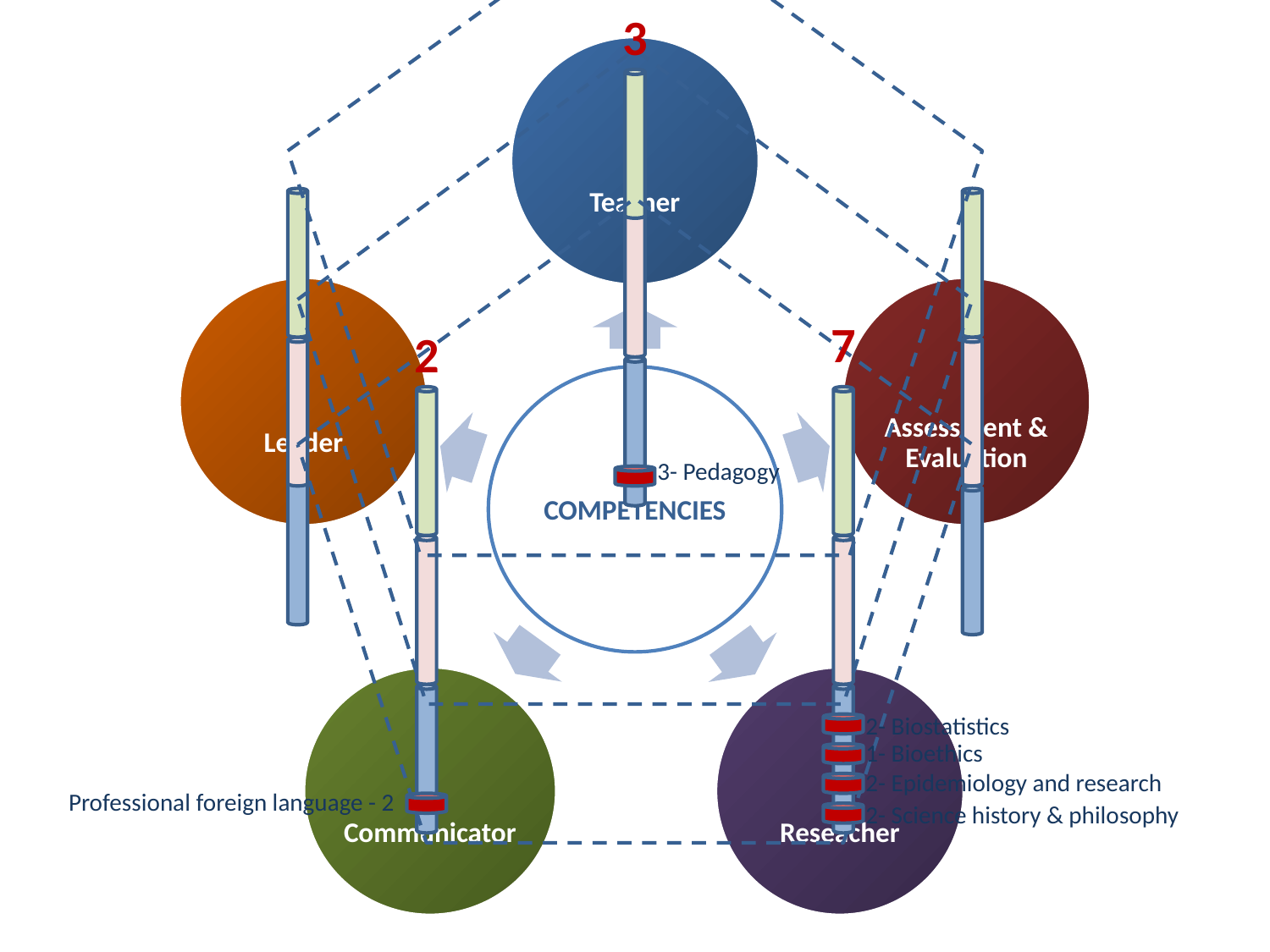

3

COMPETENCIES

Teacher

Assessment & Evaluation

Reseacher

Communicator

Leader

7
2

3- Pedagogy

2- Biostatistics

1- Bioethics

2- Epidemiology and research

Professional foreign language - 2
2- Science history & philosophy